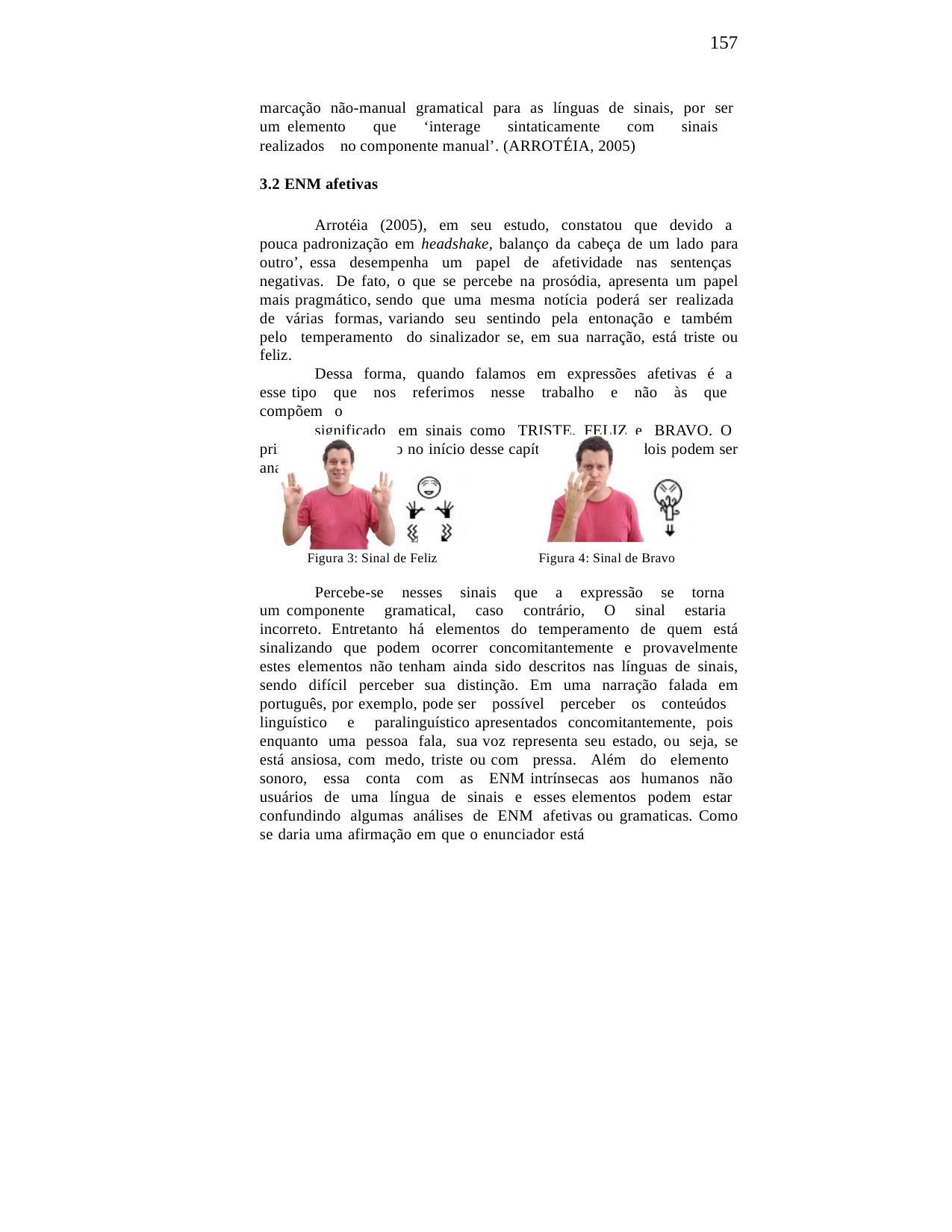

157

marcação  não-manual  gramatical  para  as  línguas  de  sinais,  por  ser  um elemento    que    ‘interage    sintaticamente    com    sinais    realizados    no componente manual’. (ARROTÉIA, 2005)

3.2 ENM afetivas

Arrotéia  (2005),  em  seu  estudo,  constatou  que  devido  a  pouca padronização em headshake, balanço da cabeça de um lado para outro’, essa  desempenha  um  papel  de  afetividade  nas  sentenças  negativas.  De fato, o que se percebe na prosódia, apresenta um papel mais pragmático, sendo  que  uma  mesma  notícia  poderá  ser  realizada  de  várias  formas, variando  seu  sentindo  pela  entonação  e  também  pelo  temperamento  do sinalizador se, em sua narração, está triste ou feliz.
Dessa  forma,  quando  falamos  em  expressões  afetivas  é  a  esse tipo   que   nos   referimos   nesse   trabalho   e   não   às   que   compõem   o
significado  em sinais como  TRISTE, FELIZ e  BRAVO. O  primeiro foi abordado no início desse capítulo e os outros dois podem ser analisados:

Figura 3: Sinal de Feliz	Figura 4: Sinal de Bravo

Percebe-se    nesses    sinais    que    a    expressão    se    torna    um componente   gramatical,   caso   contrário,   O   sinal   estaria   incorreto. Entretanto há elementos do temperamento de quem está sinalizando que podem ocorrer concomitantemente e provavelmente estes elementos não tenham ainda sido descritos nas línguas de sinais, sendo difícil perceber sua distinção. Em uma narração falada em português, por exemplo, pode ser    possível    perceber    os    conteúdos    linguístico    e    paralinguístico apresentados  concomitantemente,  pois  enquanto  uma  pessoa  fala,  sua voz representa seu estado, ou  seja, se está ansiosa, com  medo, triste ou com   pressa.   Além   do   elemento   sonoro,   essa   conta   com   as   ENM intrínsecas  aos  humanos  não  usuários  de  uma  língua  de  sinais  e  esses elementos  podem  estar  confundindo  algumas  análises  de  ENM  afetivas ou gramaticas. Como se daria uma afirmação em que o enunciador está